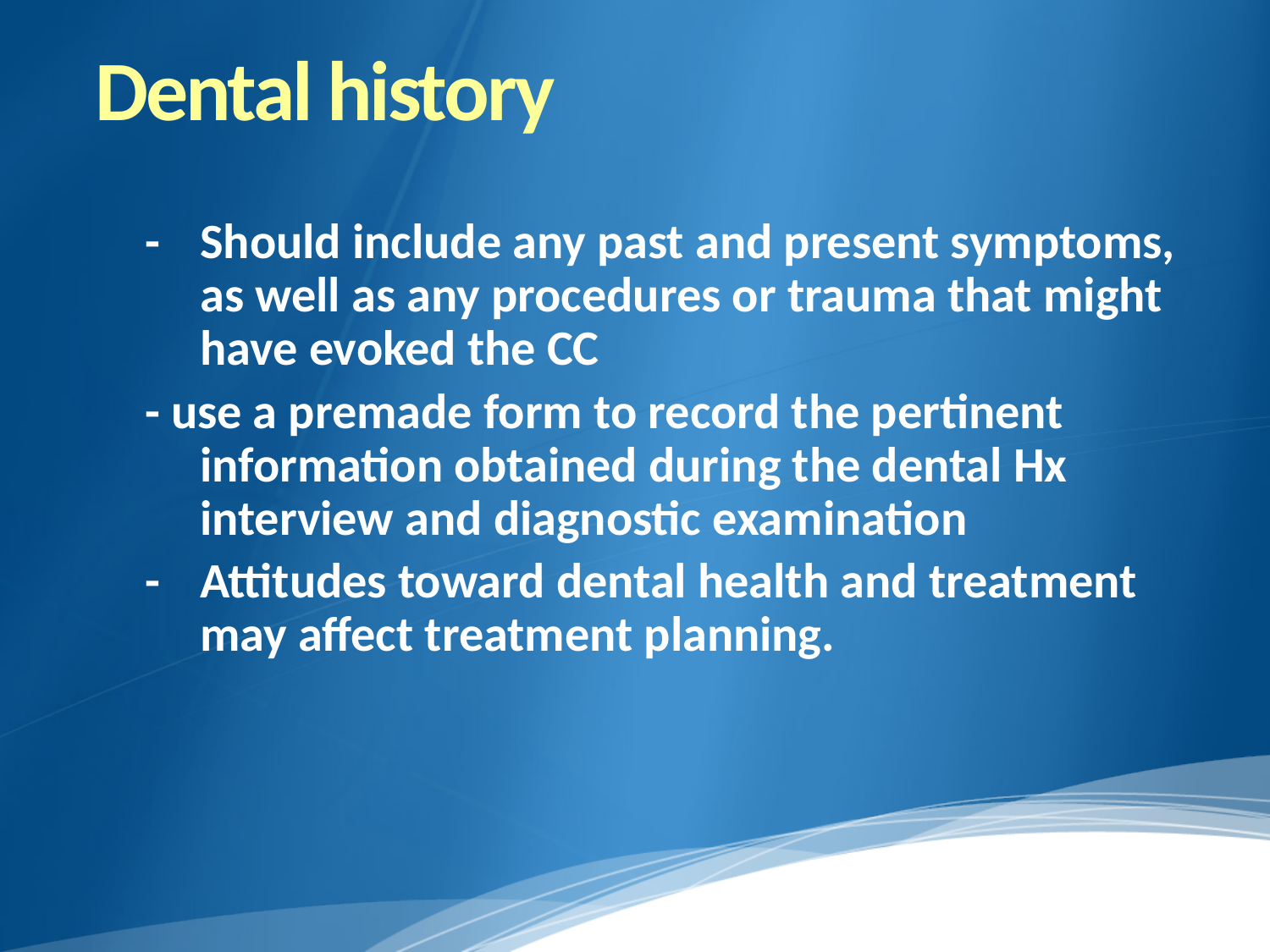

# Dental history
-	Should include any past and present symptoms, as well as any procedures or trauma that might have evoked the CC
- use a premade form to record the pertinent information obtained during the dental Hx interview and diagnostic examination
- 	Attitudes toward dental health and treatment may affect treatment planning.